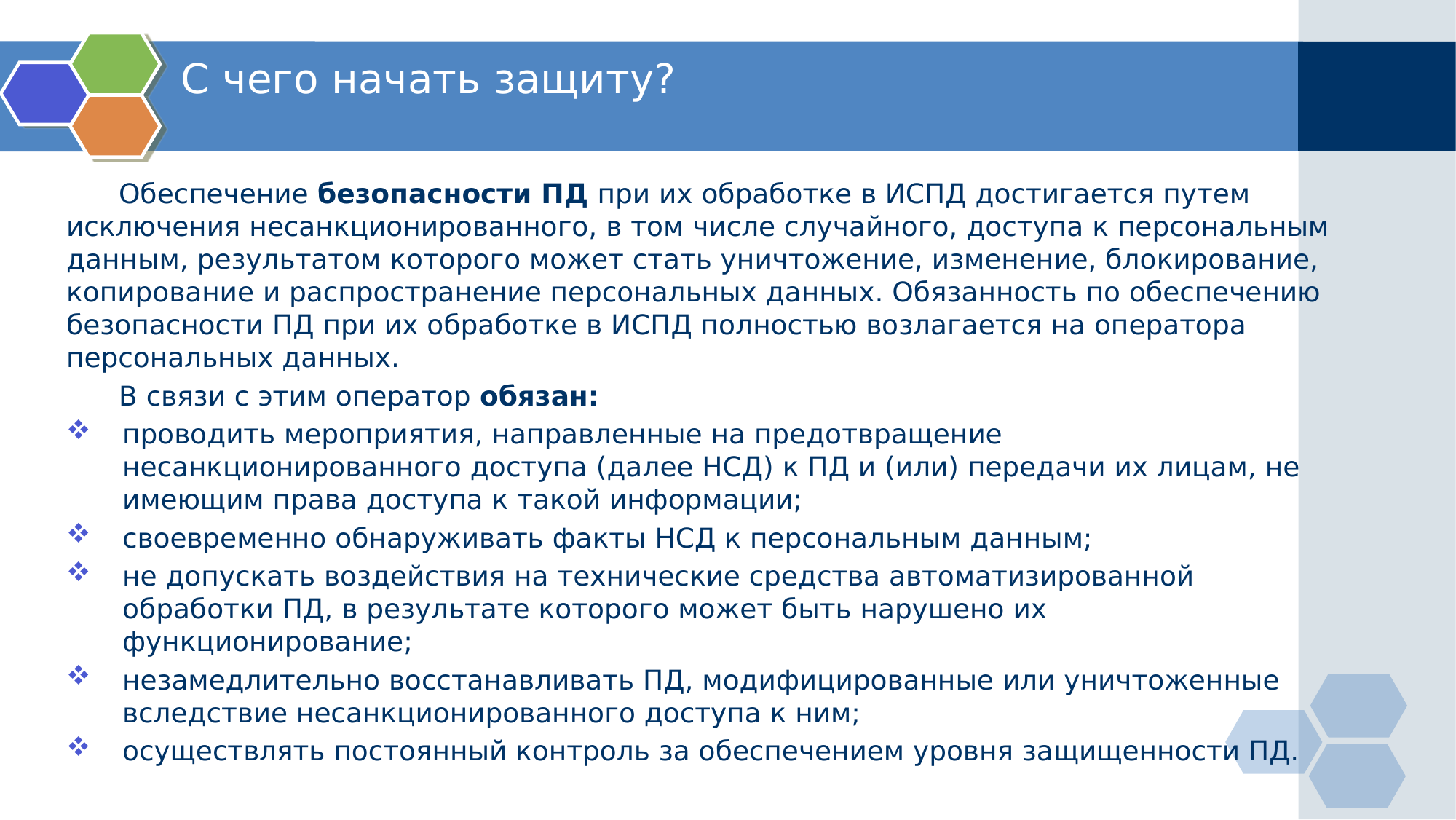

# С чего начать защиту?
      Обеспечение безопасности ПД при их обработке в ИСПД достигается путем исключения несанкционированного, в том числе случайного, доступа к персональным данным, результатом которого может стать уничтожение, изменение, блокирование, копирование и распространение персональных данных. Обязанность по обеспечению безопасности ПД при их обработке в ИСПД полностью возлагается на оператора персональных данных.
      В связи с этим оператор обязан:
проводить мероприятия, направленные на предотвращение несанкционированного доступа (далее НСД) к ПД и (или) передачи их лицам, не имеющим права доступа к такой информации;
своевременно обнаруживать факты НСД к персональным данным;
не допускать воздействия на технические средства автоматизированной обработки ПД, в результате которого может быть нарушено их функционирование;
незамедлительно восстанавливать ПД, модифицированные или уничтоженные вследствие несанкционированного доступа к ним;
осуществлять постоянный контроль за обеспечением уровня защищенности ПД.